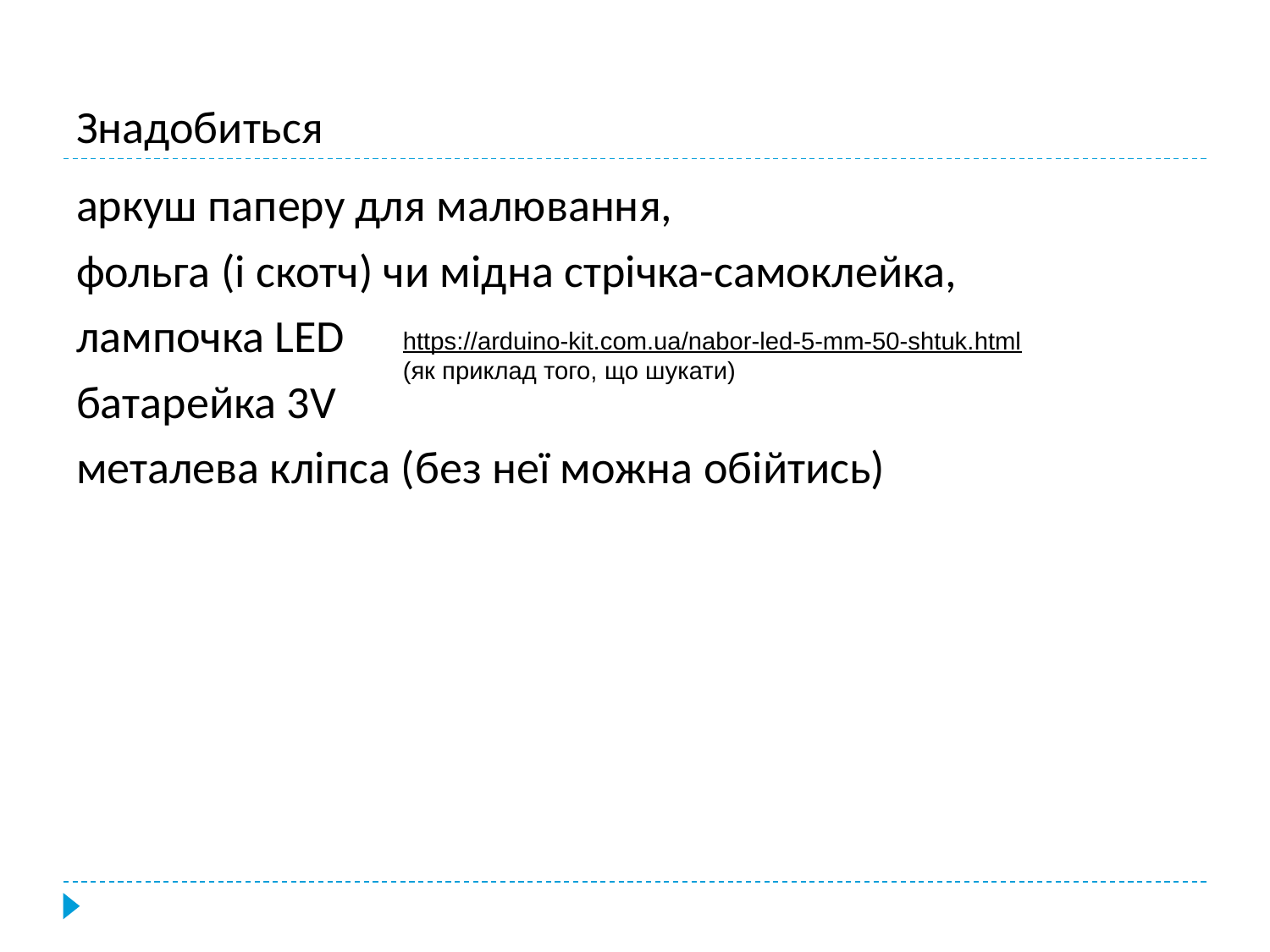

# Знадобиться
аркуш паперу для малювання,
фольга (і скотч) чи мідна стрічка-самоклейка,
лампочка LED
батарейка 3V
металева кліпса (без неї можна обійтись)
https://arduino-kit.com.ua/nabor-led-5-mm-50-shtuk.html (як приклад того, що шукати)